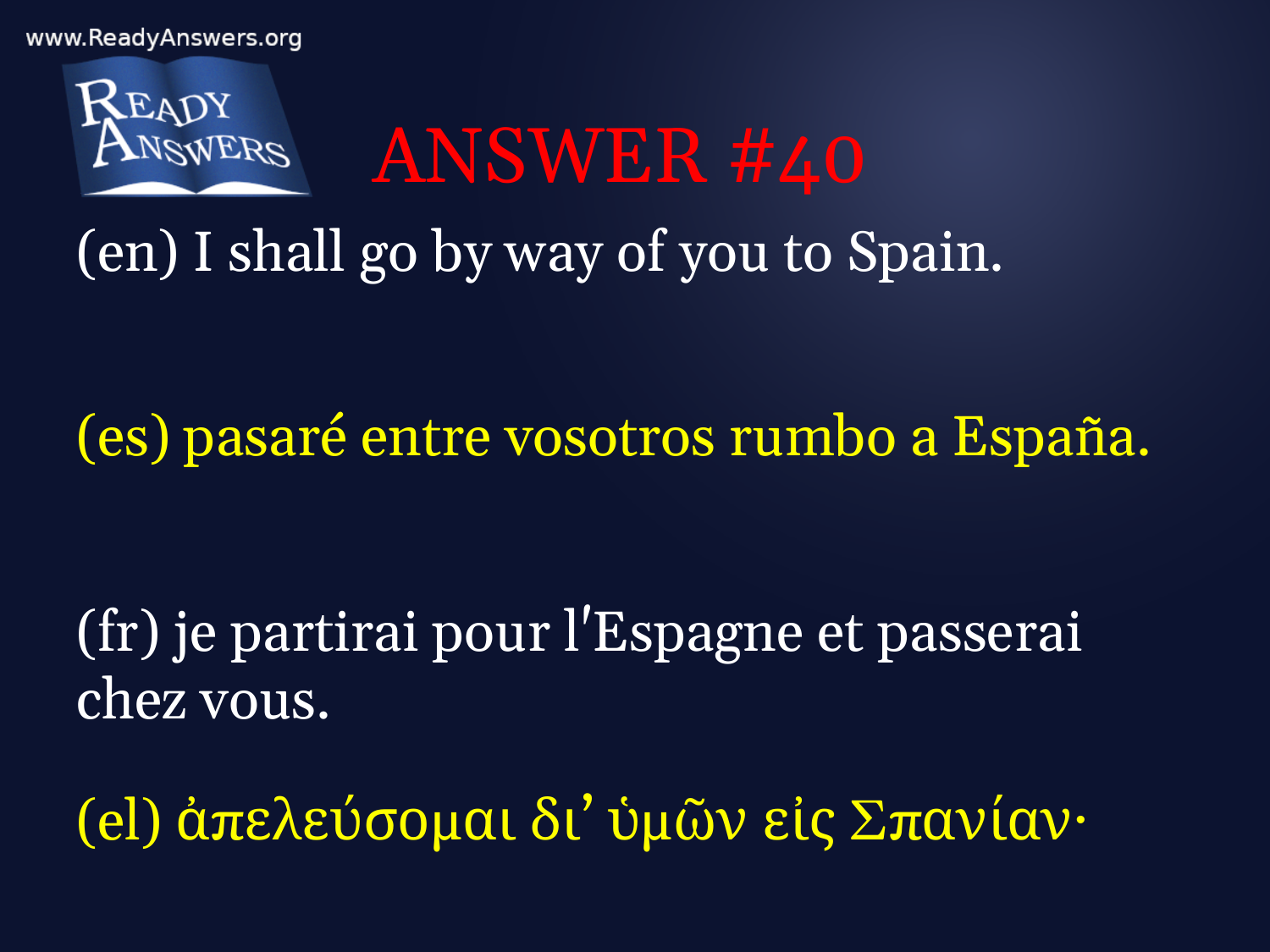

# ANSWER #40
(en) I shall go by way of you to Spain.
(es) pasaré entre vosotros rumbo a España.
(fr) je partirai pour l'Espagne et passerai chez vous.
(el) ἀπελεύσομαι δι’ ὑμῶν εἰς Σπανίαν·